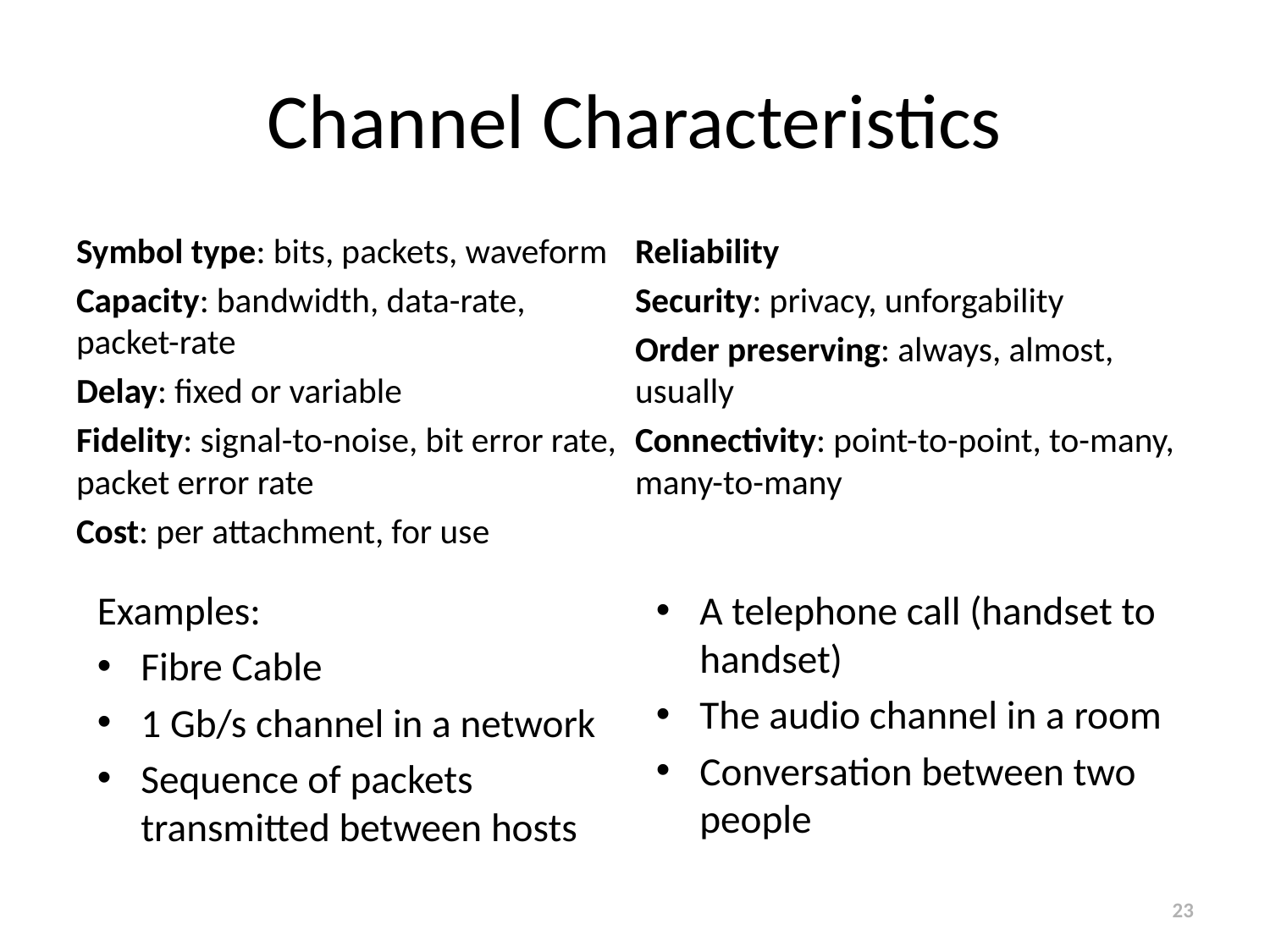

# Channel Characteristics
Symbol type: bits, packets, waveform
Capacity: bandwidth, data-rate, packet-rate
Delay: fixed or variable
Fidelity: signal-to-noise, bit error rate, packet error rate
Cost: per attachment, for use
Reliability
Security: privacy, unforgability
Order preserving: always, almost, usually
Connectivity: point-to-point, to-many, many-to-many
Examples:
Fibre Cable
1 Gb/s channel in a network
Sequence of packets transmitted between hosts

A telephone call (handset to handset)
The audio channel in a room
Conversation between two people

23